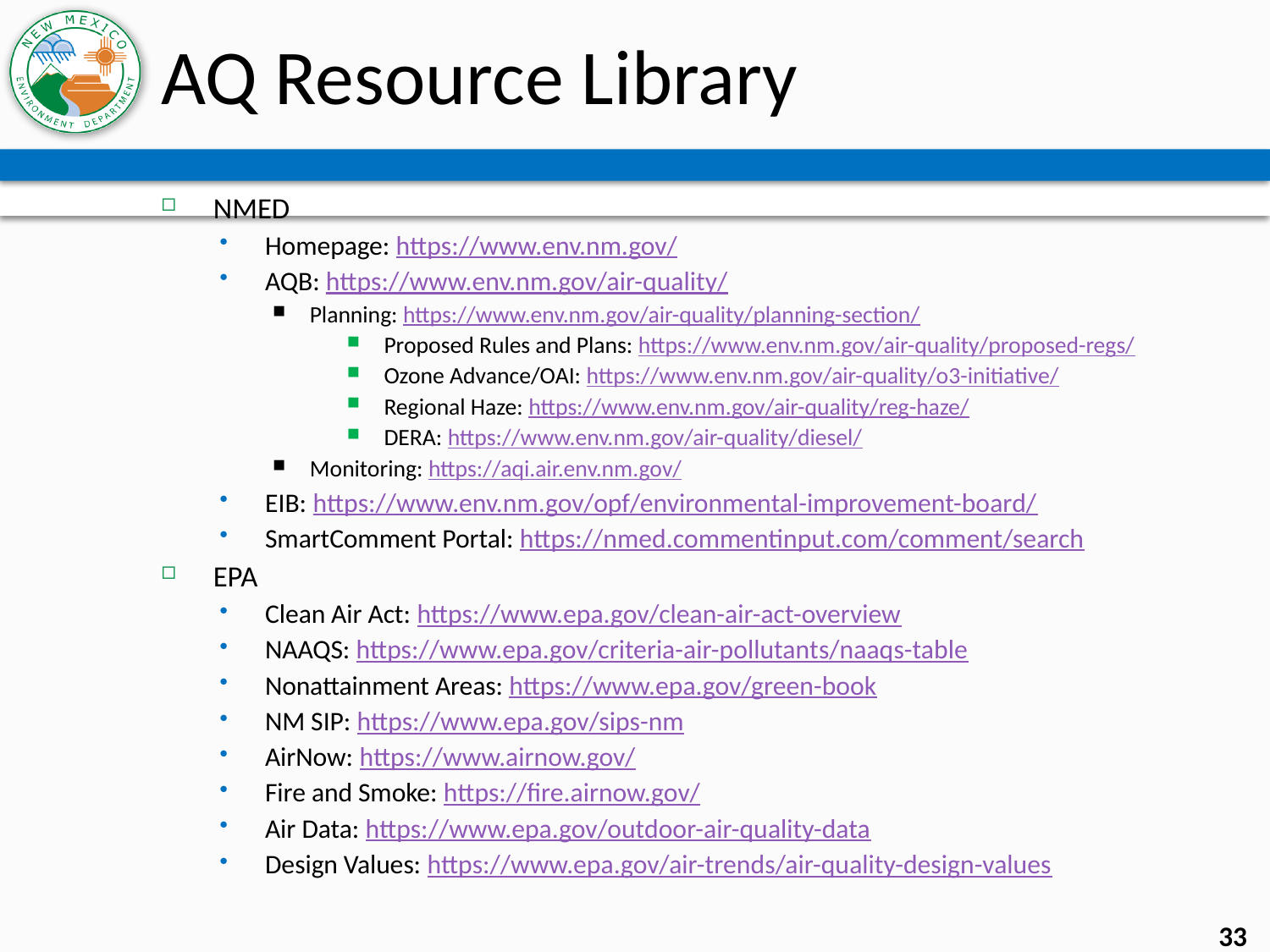

# AQ Resource Library
NMED
Homepage: https://www.env.nm.gov/
AQB: https://www.env.nm.gov/air-quality/
Planning: https://www.env.nm.gov/air-quality/planning-section/
Proposed Rules and Plans: https://www.env.nm.gov/air-quality/proposed-regs/
Ozone Advance/OAI: https://www.env.nm.gov/air-quality/o3-initiative/
Regional Haze: https://www.env.nm.gov/air-quality/reg-haze/
DERA: https://www.env.nm.gov/air-quality/diesel/
Monitoring: https://aqi.air.env.nm.gov/
EIB: https://www.env.nm.gov/opf/environmental-improvement-board/
SmartComment Portal: https://nmed.commentinput.com/comment/search
EPA
Clean Air Act: https://www.epa.gov/clean-air-act-overview
NAAQS: https://www.epa.gov/criteria-air-pollutants/naaqs-table
Nonattainment Areas: https://www.epa.gov/green-book
NM SIP: https://www.epa.gov/sips-nm
AirNow: https://www.airnow.gov/
Fire and Smoke: https://fire.airnow.gov/
Air Data: https://www.epa.gov/outdoor-air-quality-data
Design Values: https://www.epa.gov/air-trends/air-quality-design-values

33